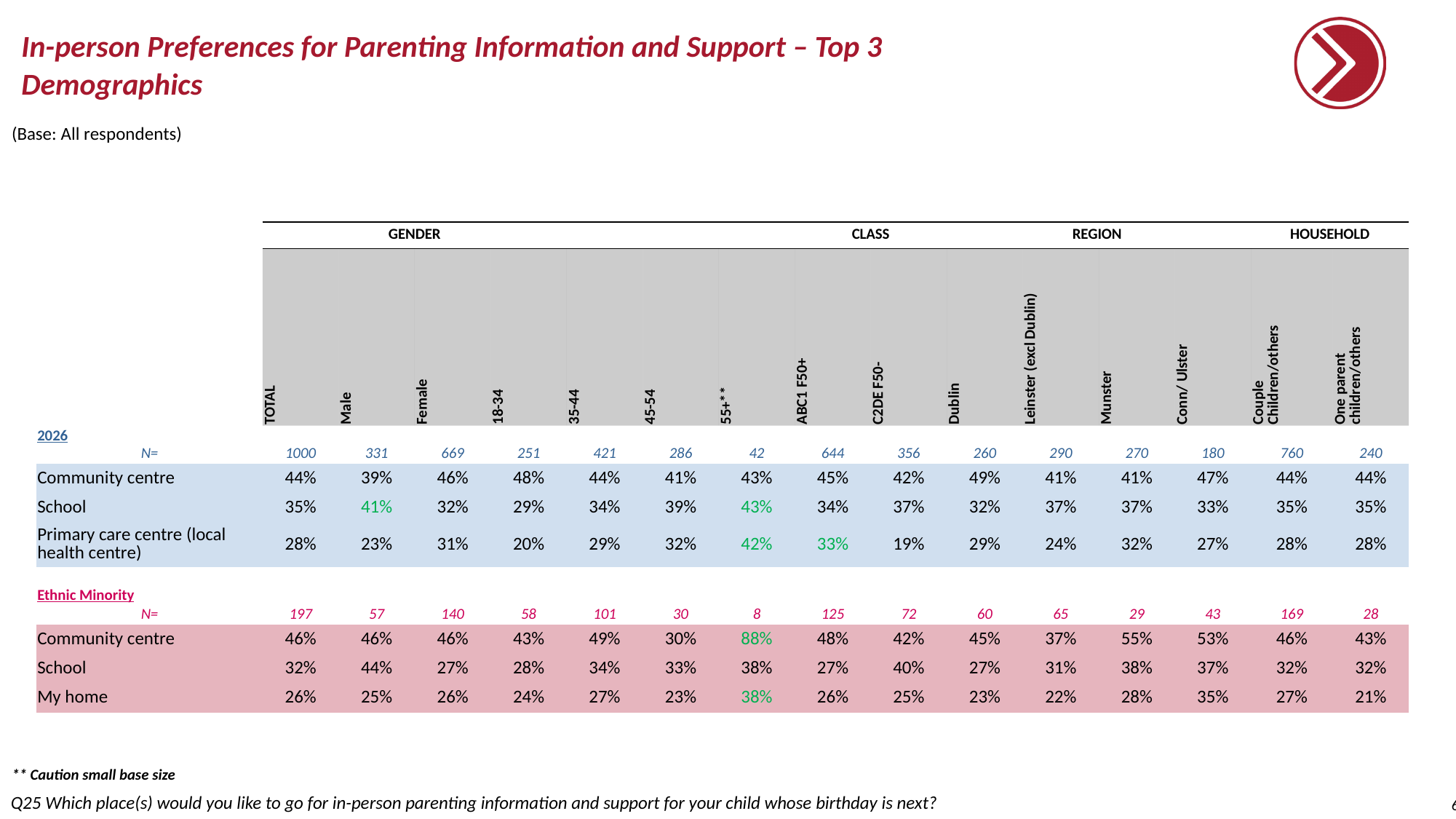

# In-person Preferences for Parenting Information and Support – Top 3 Demographics
(Base: All respondents)
|  |  | GENDER |  |  |  |  |  | CLASS |  | REGION |  |  |  | HOUSEHOLD |  |
| --- | --- | --- | --- | --- | --- | --- | --- | --- | --- | --- | --- | --- | --- | --- | --- |
|  | TOTAL | Male | Female | 18-34 | 35-44 | 45-54 | 55+\*\* | ABC1 F50+ | C2DE F50- | Dublin | Leinster (excl Dublin) | Munster | Conn/ Ulster | Couple Children/others | One parent children/others |
| 2026 |  |  |  |  |  |  |  |  |  |  |  |  |  |  |  |
| N= | 1000 | 331 | 669 | 251 | 421 | 286 | 42 | 644 | 356 | 260 | 290 | 270 | 180 | 760 | 240 |
| Community centre | 44% | 39% | 46% | 48% | 44% | 41% | 43% | 45% | 42% | 49% | 41% | 41% | 47% | 44% | 44% |
| School | 35% | 41% | 32% | 29% | 34% | 39% | 43% | 34% | 37% | 32% | 37% | 37% | 33% | 35% | 35% |
| Primary care centre (local health centre) | 28% | 23% | 31% | 20% | 29% | 32% | 42% | 33% | 19% | 29% | 24% | 32% | 27% | 28% | 28% |
|  |  |  |  |  |  |  |  |  |  |  |  |  |  |  |  |
| Ethnic Minority |  |  |  |  |  |  |  |  |  |  |  |  |  |  |  |
| N= | 197 | 57 | 140 | 58 | 101 | 30 | 8 | 125 | 72 | 60 | 65 | 29 | 43 | 169 | 28 |
| Community centre | 46% | 46% | 46% | 43% | 49% | 30% | 88% | 48% | 42% | 45% | 37% | 55% | 53% | 46% | 43% |
| School | 32% | 44% | 27% | 28% | 34% | 33% | 38% | 27% | 40% | 27% | 31% | 38% | 37% | 32% | 32% |
| My home | 26% | 25% | 26% | 24% | 27% | 23% | 38% | 26% | 25% | 23% | 22% | 28% | 35% | 27% | 21% |
** Caution small base size
Q25 Which place(s) would you like to go for in-person parenting information and support for your child whose birthday is next?